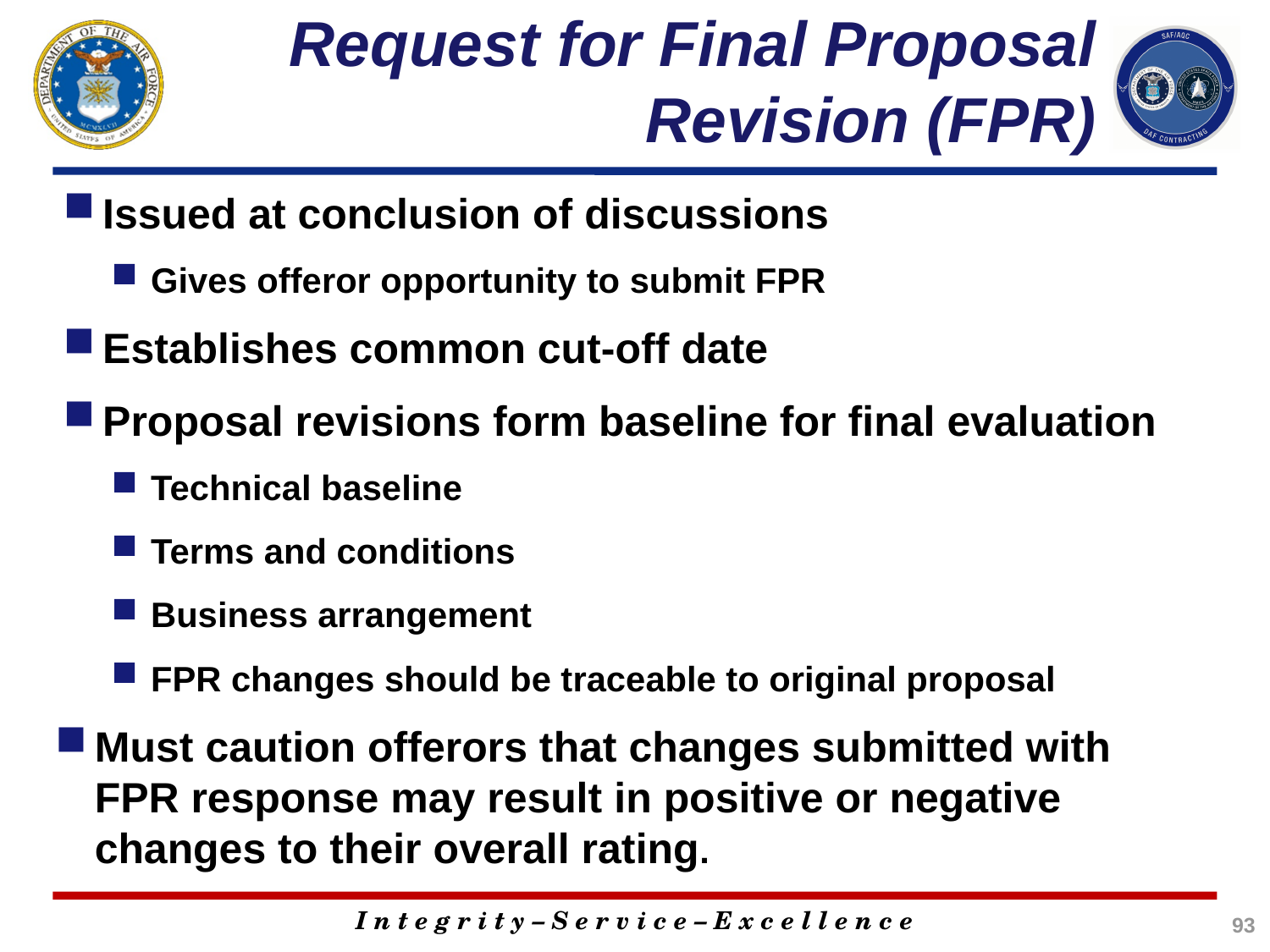

# Request for Final Proposal Revision (FPR)
Issued at conclusion of discussions
Gives offeror opportunity to submit FPR
Establishes common cut-off date
Proposal revisions form baseline for final evaluation
Technical baseline
Terms and conditions
Business arrangement
FPR changes should be traceable to original proposal
Must caution offerors that changes submitted with FPR response may result in positive or negative changes to their overall rating.

93